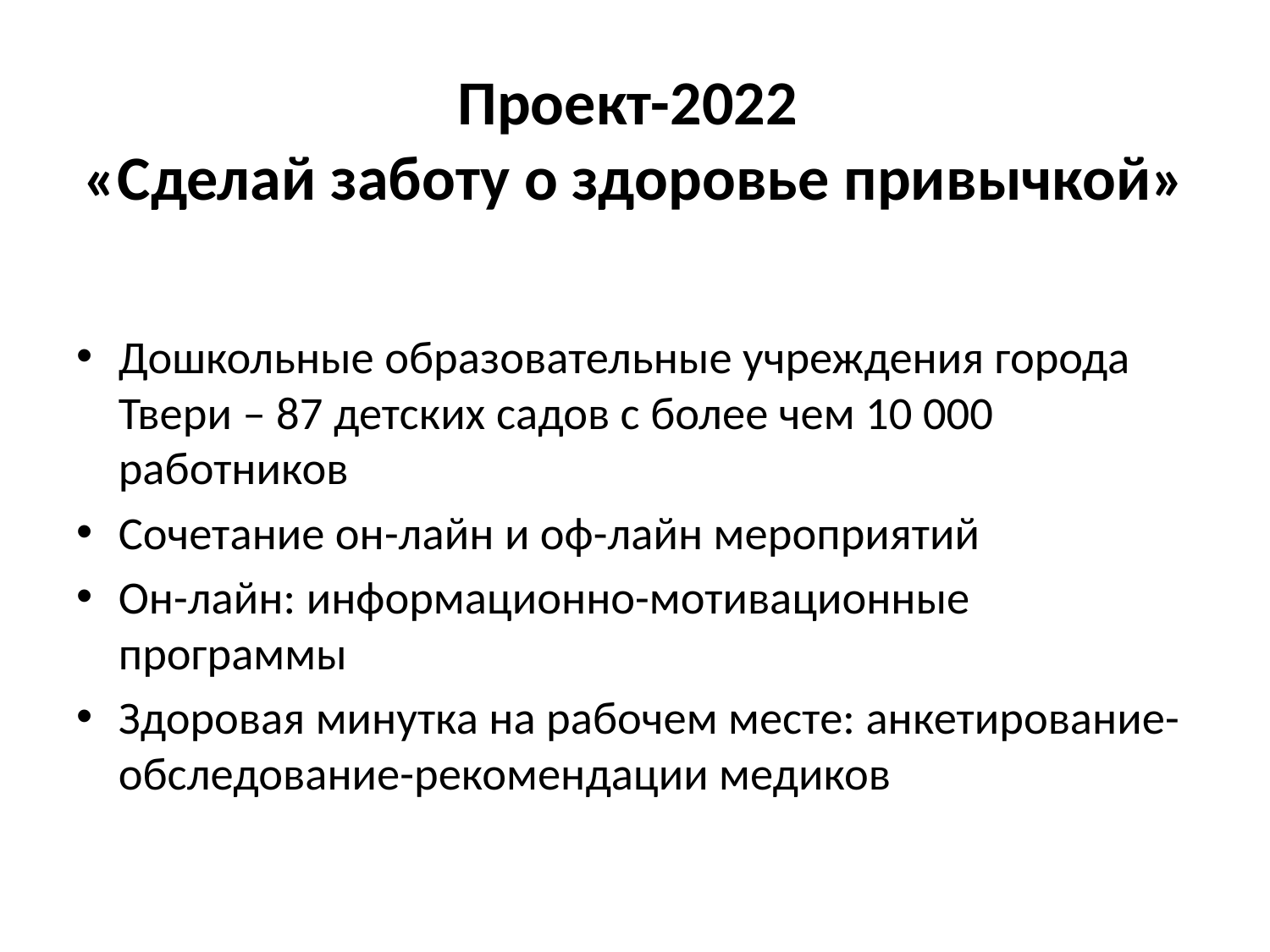

# Проект-2022 «Сделай заботу о здоровье привычкой»

Дошкольные образовательные учреждения города  Твери – 87 детских садов с более чем 10 000 работников
Сочетание он-лайн и оф-лайн мероприятий
Он-лайн: информационно-мотивационные программы
Здоровая минутка на рабочем месте: анкетирование-обследование-рекомендации медиков